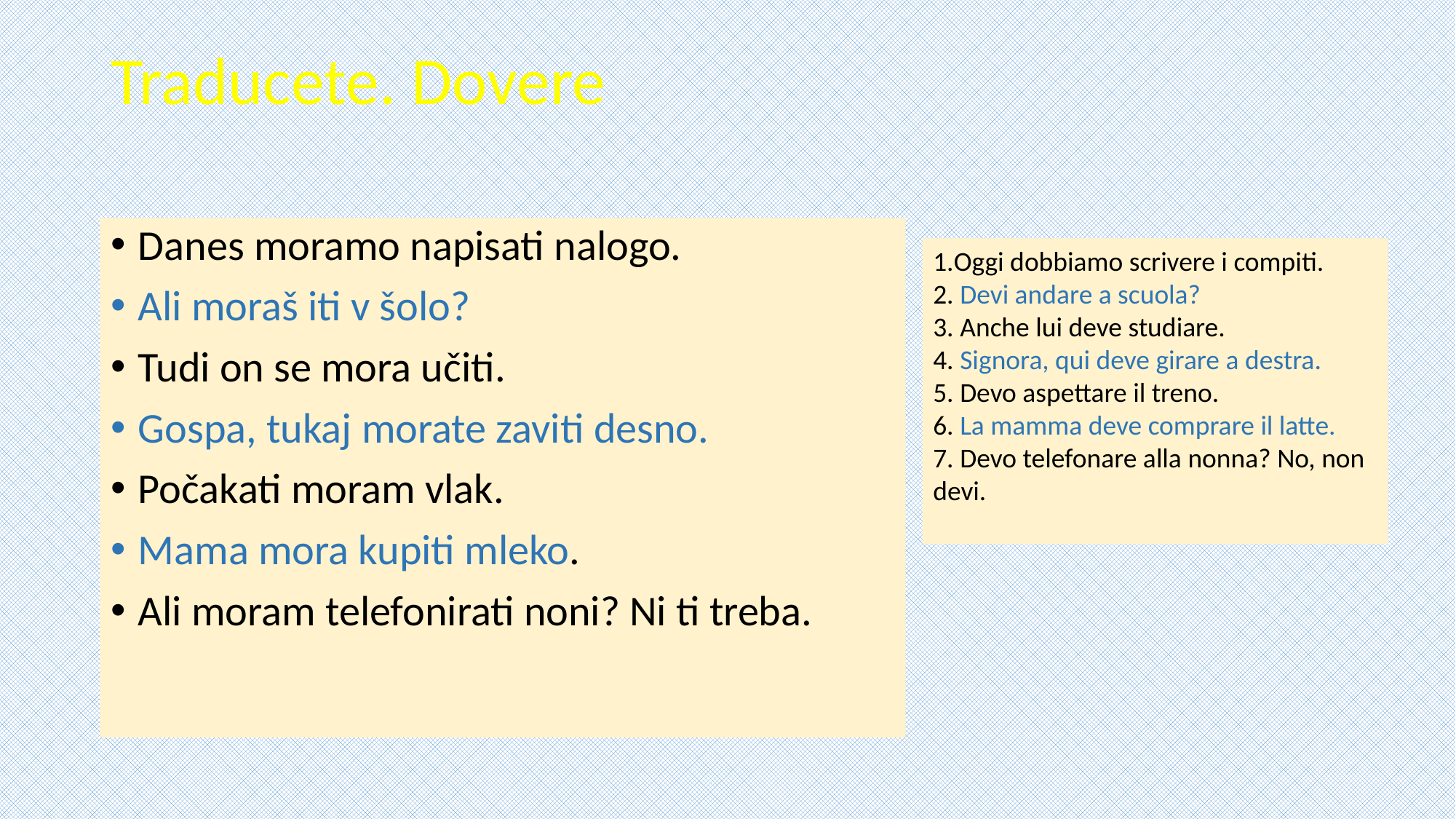

# Traducete. Dovere
Danes moramo napisati nalogo.
Ali moraš iti v šolo?
Tudi on se mora učiti.
Gospa, tukaj morate zaviti desno.
Počakati moram vlak.
Mama mora kupiti mleko.
Ali moram telefonirati noni? Ni ti treba.

1.Oggi dobbiamo scrivere i compiti.
2. Devi andare a scuola?
3. Anche lui deve studiare.
4. Signora, qui deve girare a destra.
5. Devo aspettare il treno.
6. La mamma deve comprare il latte.
7. Devo telefonare alla nonna? No, non devi.